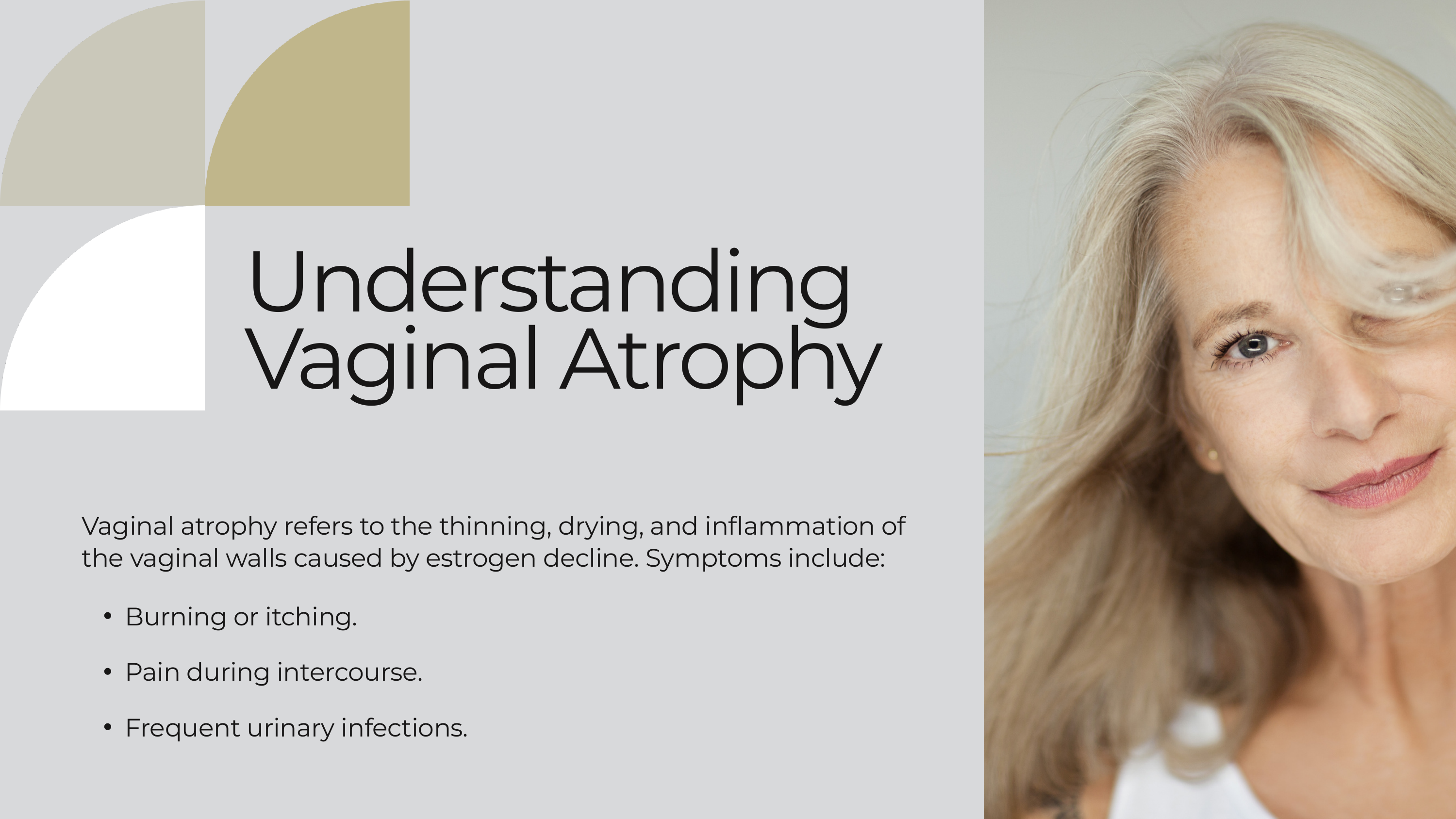

Understanding Vaginal Atrophy
Vaginal atrophy refers to the thinning, drying, and inflammation of the vaginal walls caused by estrogen decline. Symptoms include:
Burning or itching.

Pain during intercourse.

Frequent urinary infections.